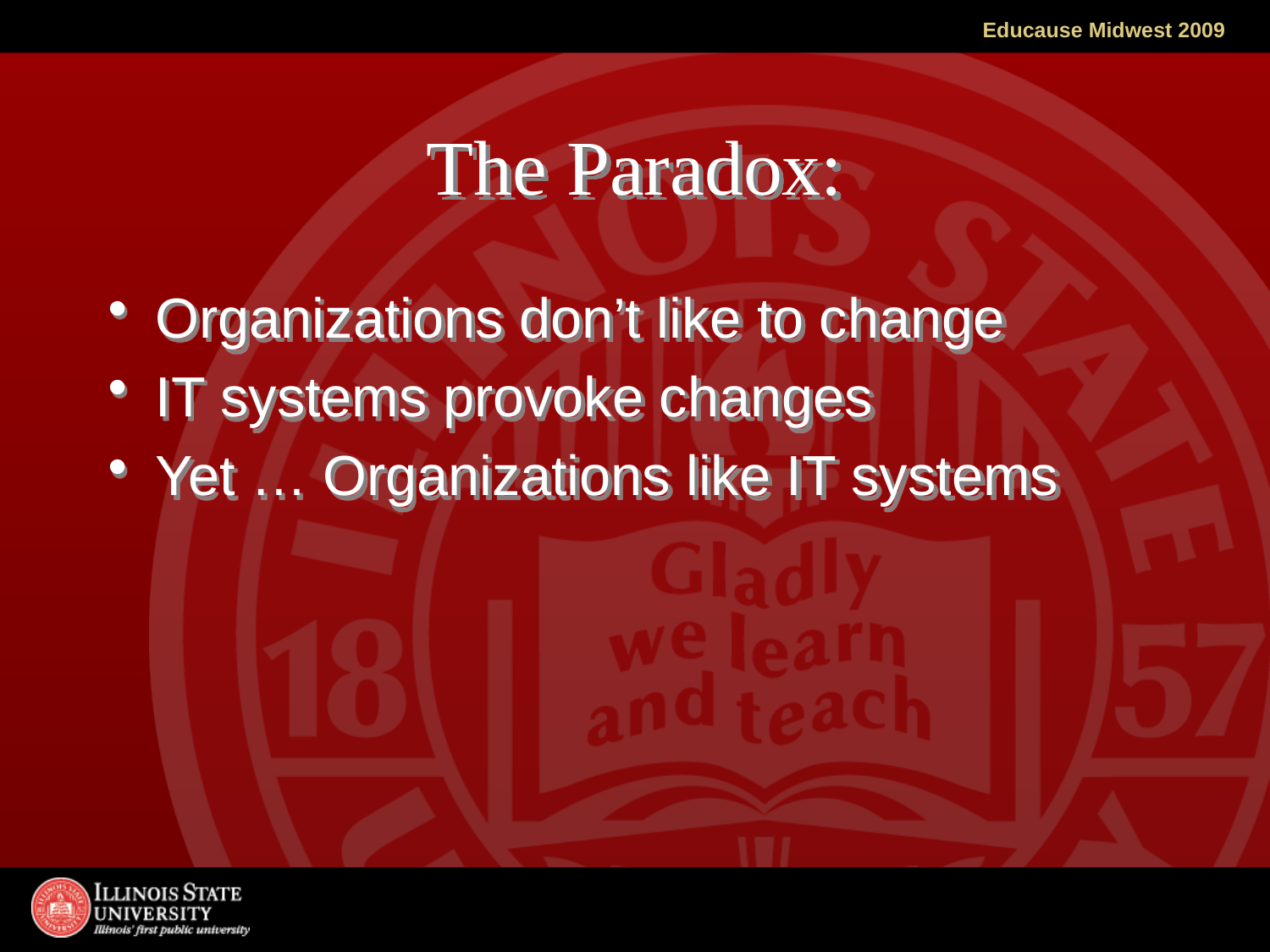

# The Paradox:
Organizations don’t like to change
IT systems provoke changes
Yet … Organizations like IT systems